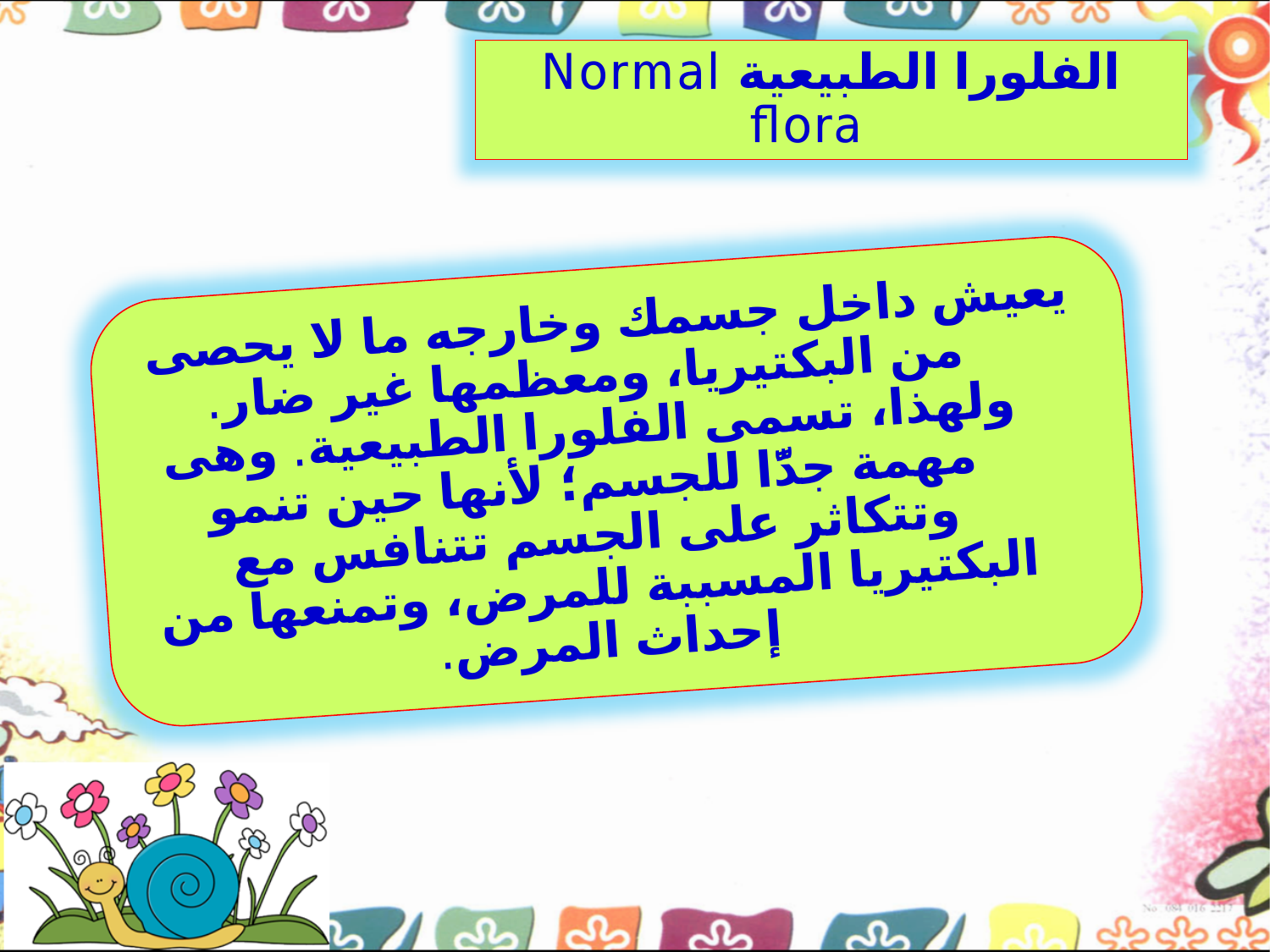

الفلورا الطبيعية Normal flora
يعيش داخل جسمك وخارجه ما لا يحصى من البكتيريا، ومعظمها غير ضار. ولهذا، تسمى الفلورا الطبيعية. وهى مهمة جدًّا للجسم؛ لأنها حين تنمو وتتكاثر على الجسم تتنافس مع البكتيريا المسببة للمرض، وتمنعها من إحداث المرض.